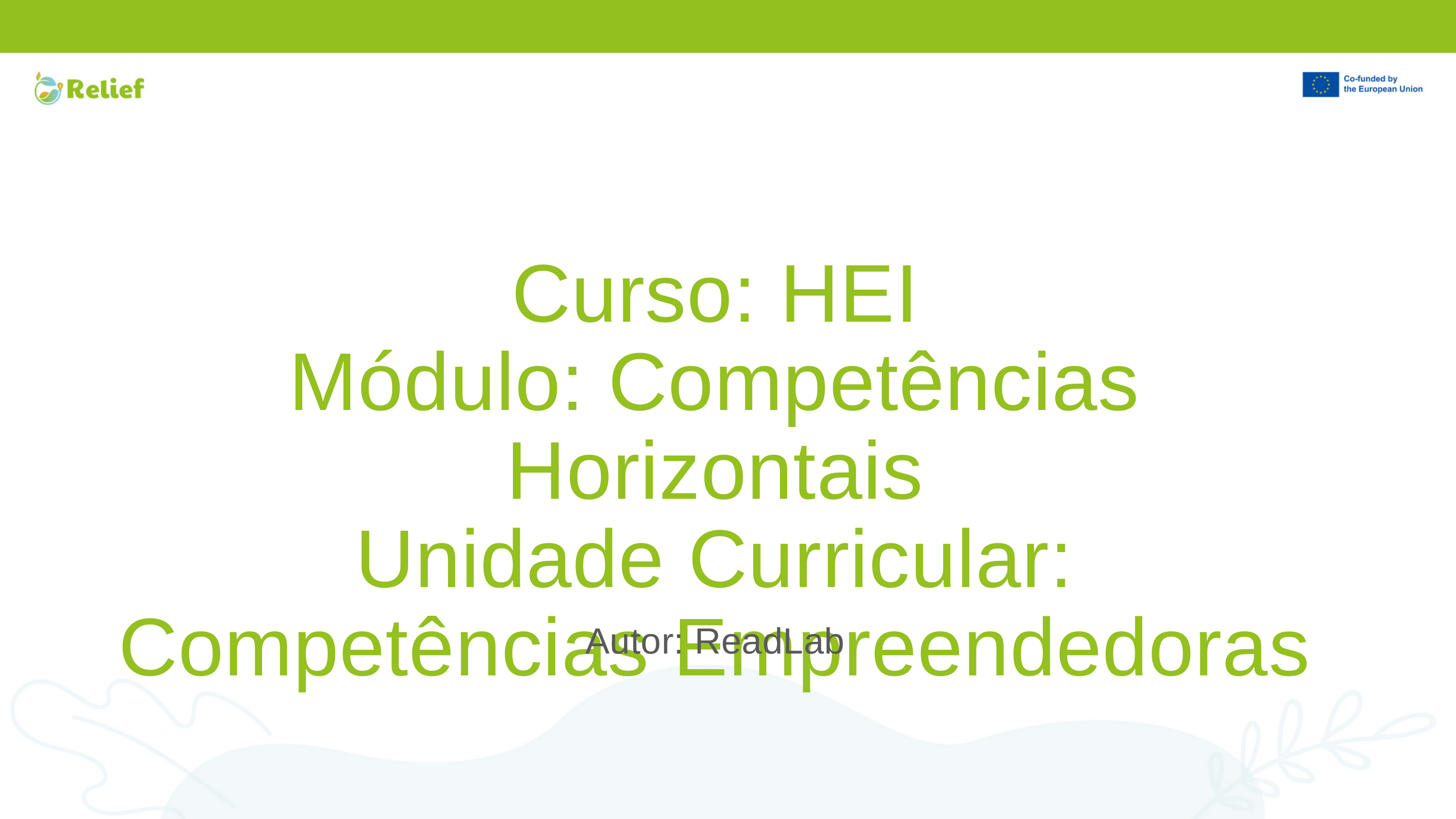

Curso: HEI
Módulo: Competências Horizontais
Unidade Curricular: Competências Empreendedoras
Autor: ReadLab